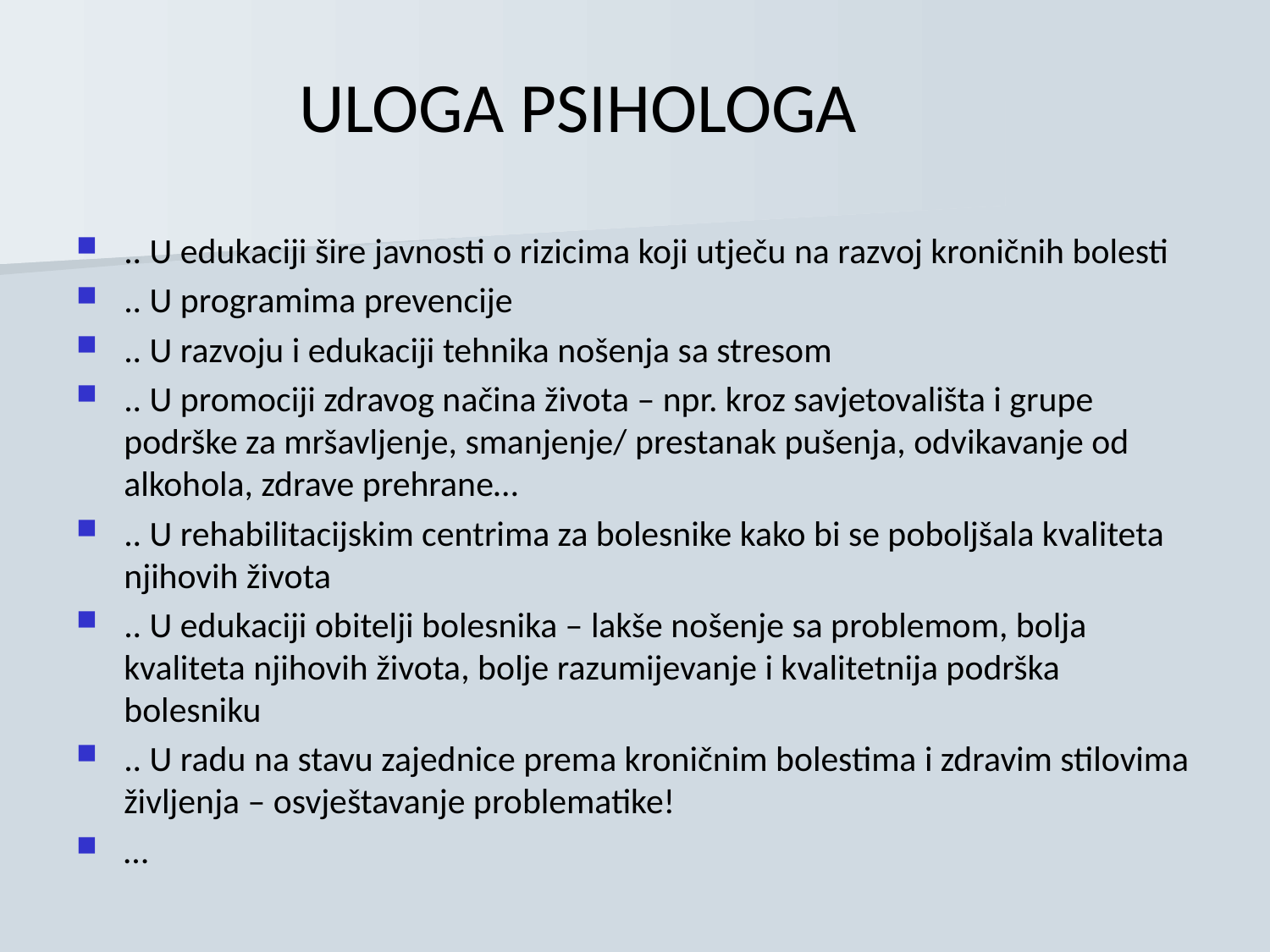

# ULOGA PSIHOLOGA
.. U edukaciji šire javnosti o rizicima koji utječu na razvoj kroničnih bolesti
.. U programima prevencije
.. U razvoju i edukaciji tehnika nošenja sa stresom
.. U promociji zdravog načina života – npr. kroz savjetovališta i grupe podrške za mršavljenje, smanjenje/ prestanak pušenja, odvikavanje od alkohola, zdrave prehrane…
.. U rehabilitacijskim centrima za bolesnike kako bi se poboljšala kvaliteta njihovih života
.. U edukaciji obitelji bolesnika – lakše nošenje sa problemom, bolja kvaliteta njihovih života, bolje razumijevanje i kvalitetnija podrška bolesniku
.. U radu na stavu zajednice prema kroničnim bolestima i zdravim stilovima življenja – osvještavanje problematike!
…